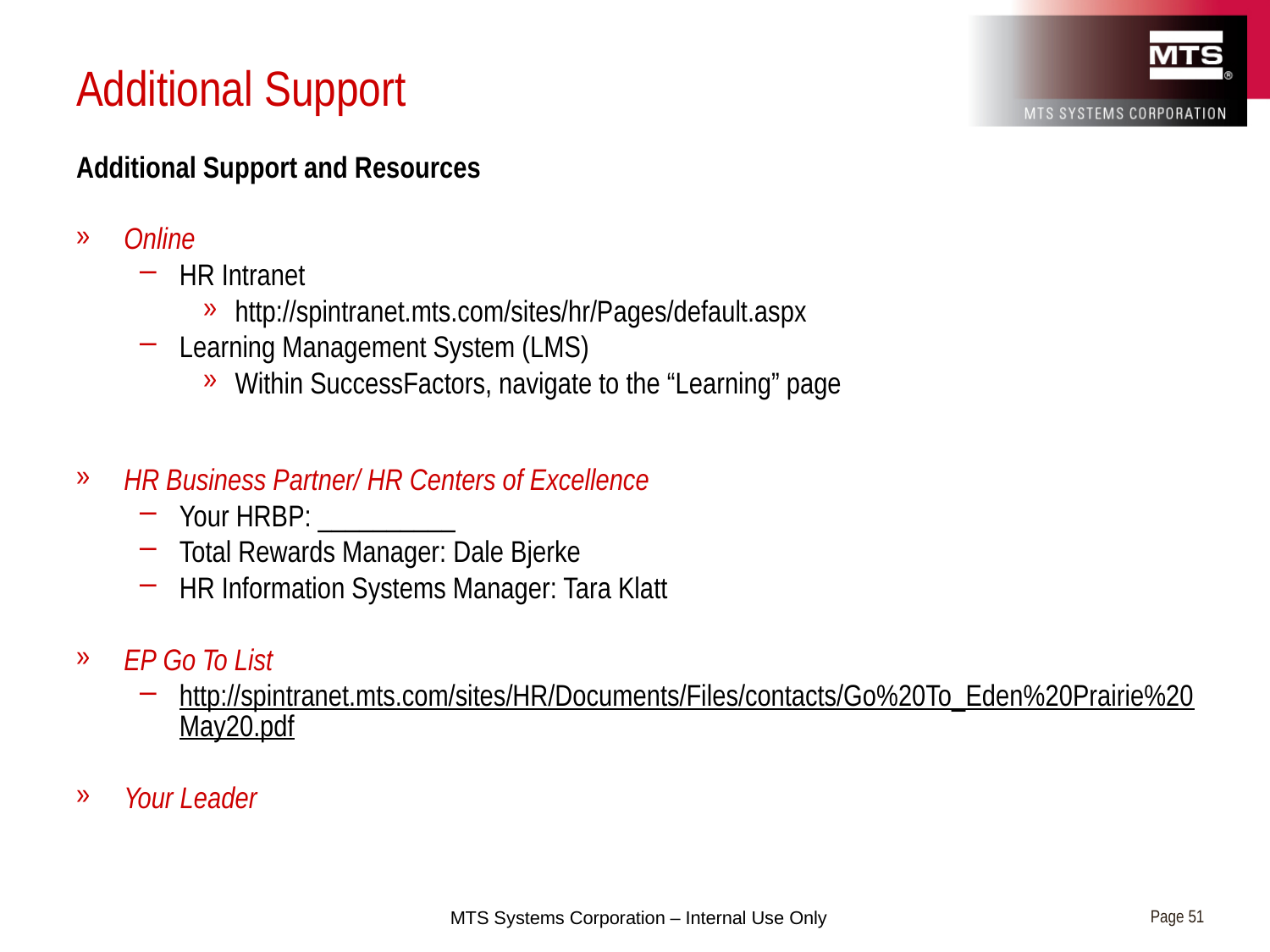

# Additional Support
Additional Support and Resources

Online
HR Intranet
http://spintranet.mts.com/sites/hr/Pages/default.aspx
Learning Management System (LMS)
Within SuccessFactors, navigate to the “Learning” page

HR Business Partner/ HR Centers of Excellence
Your HRBP: __________
Total Rewards Manager: Dale Bjerke
HR Information Systems Manager: Tara Klatt

EP Go To List
http://spintranet.mts.com/sites/HR/Documents/Files/contacts/Go%20To_Eden%20Prairie%20May20.pdf

Your Leader

Page 51